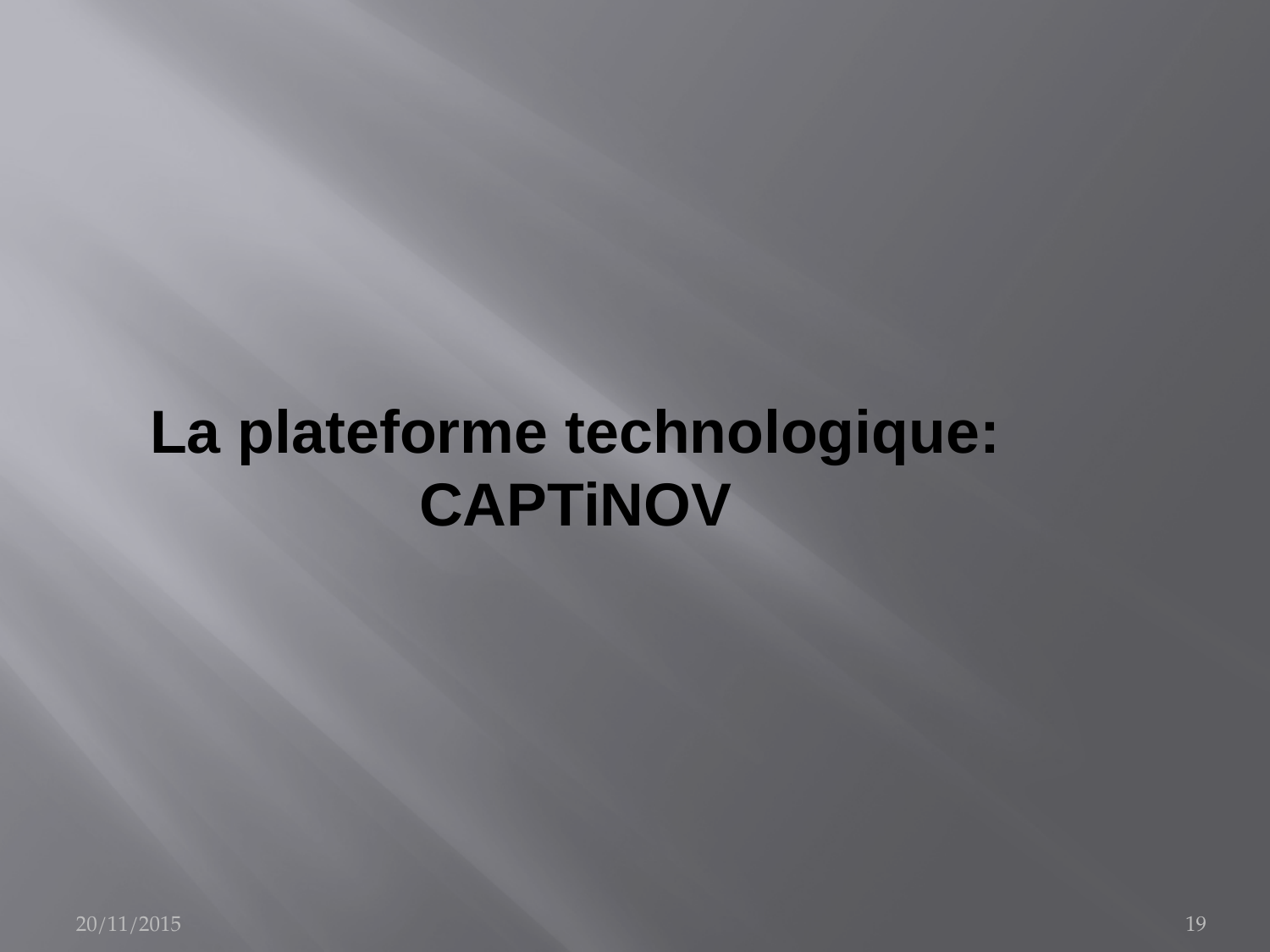

# La plateforme technologique: CAPTiNOV
20/11/2015
19